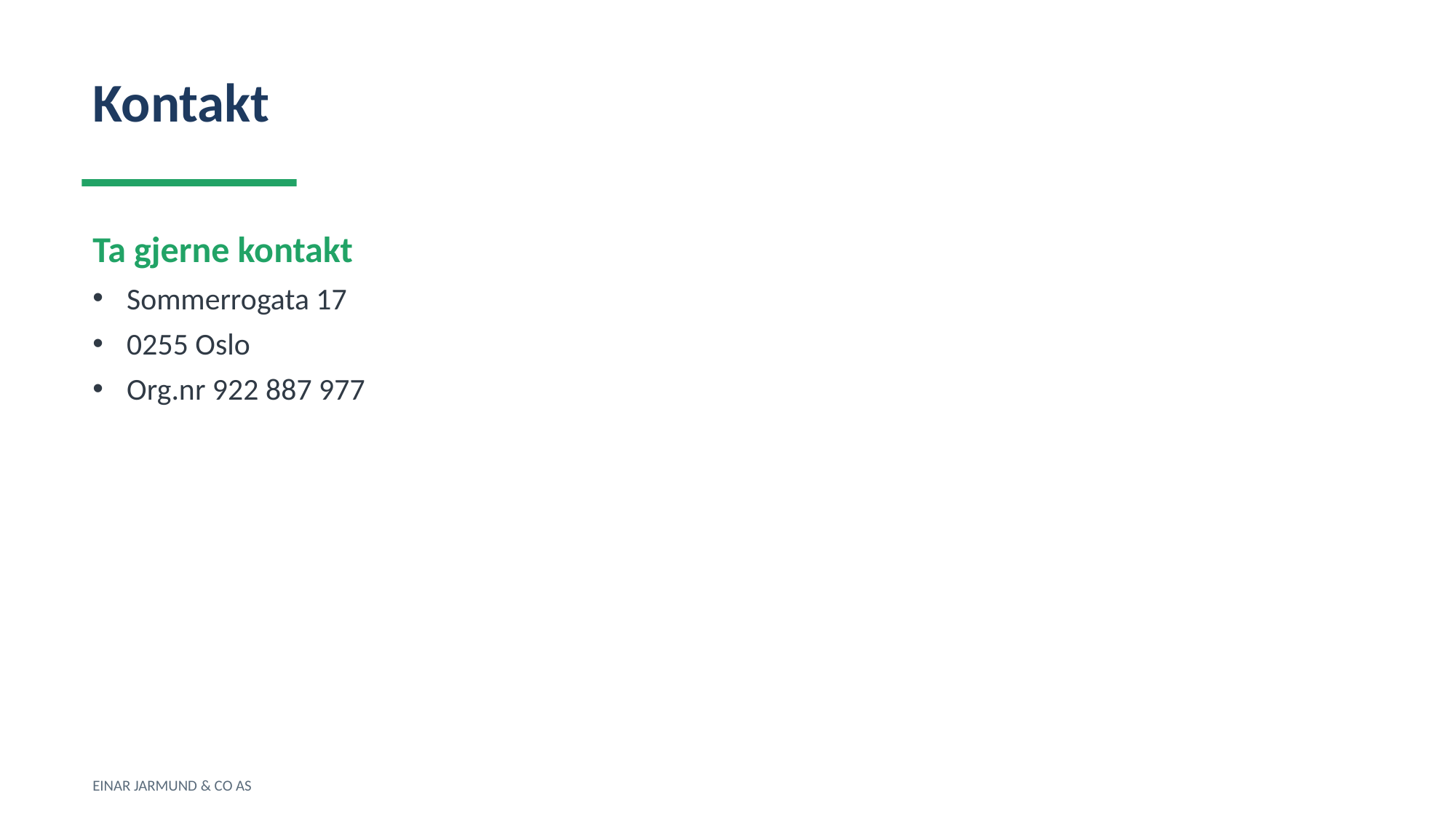

Kontakt

Ta gjerne kontakt
Sommerrogata 17
0255 Oslo
Org.nr 922 887 977
EINAR JARMUND & CO AS